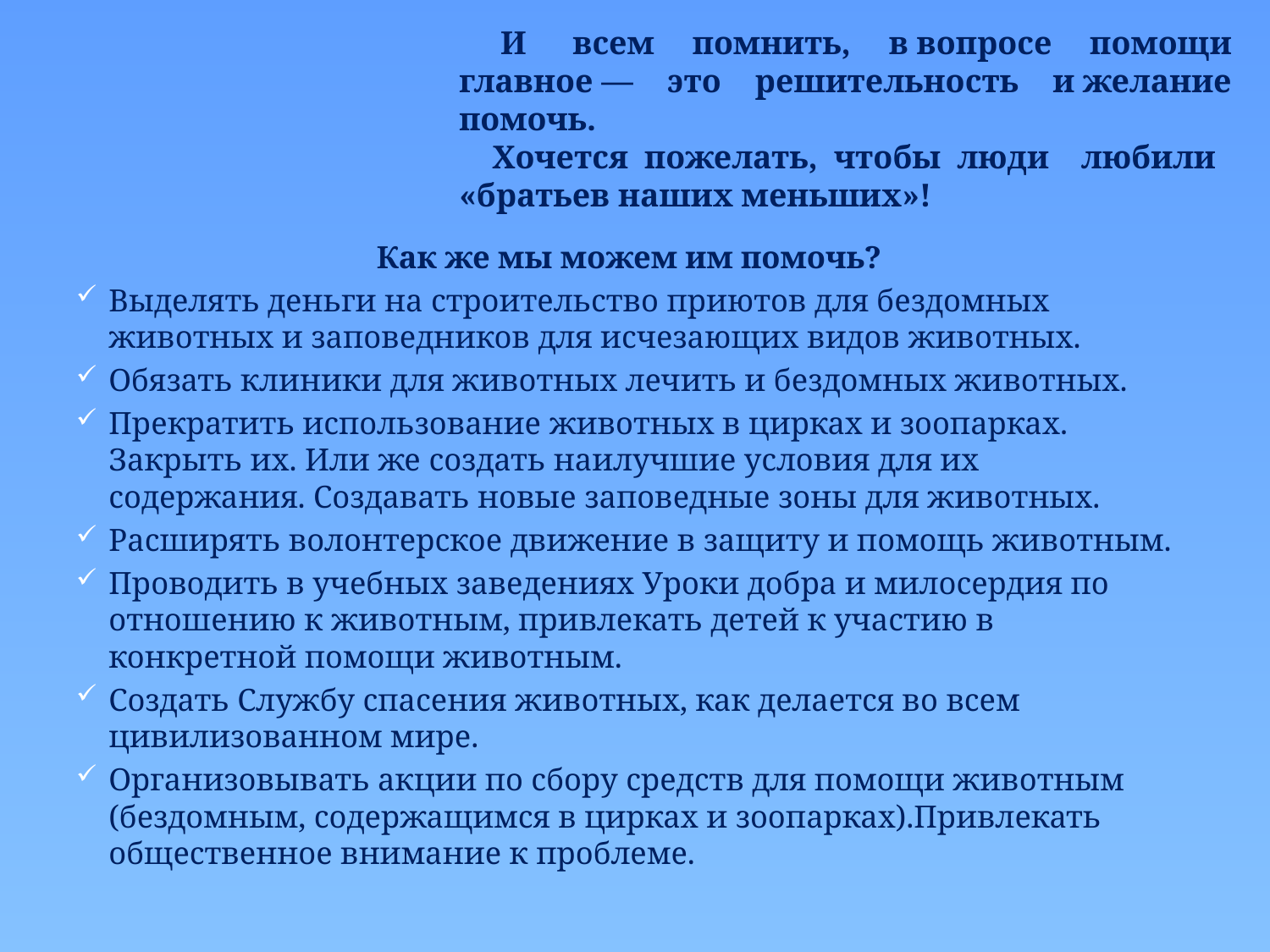

И  всем помнить, в вопросе помощи главное — это решительность и желание помочь.
Хочется пожелать, чтобы люди  любили  «братьев наших меньших»!
#
Как же мы можем им помочь?
Выделять деньги на строительство приютов для бездомных животных и заповедников для исчезающих видов животных.
Обязать клиники для животных лечить и бездомных животных.
Прекратить использование животных в цирках и зоопарках.  Закрыть их. Или же создать наилучшие условия для их содержания. Создавать новые заповедные зоны для животных.
Расширять волонтерское движение в защиту и помощь животным.
Проводить в учебных заведениях Уроки добра и милосердия по отношению к животным, привлекать детей к участию в конкретной помощи животным.
Создать Службу спасения животных, как делается во всем цивилизованном мире.
Организовывать акции по сбору средств для помощи животным (бездомным, содержащимся в цирках и зоопарках).Привлекать общественное внимание к проблеме.